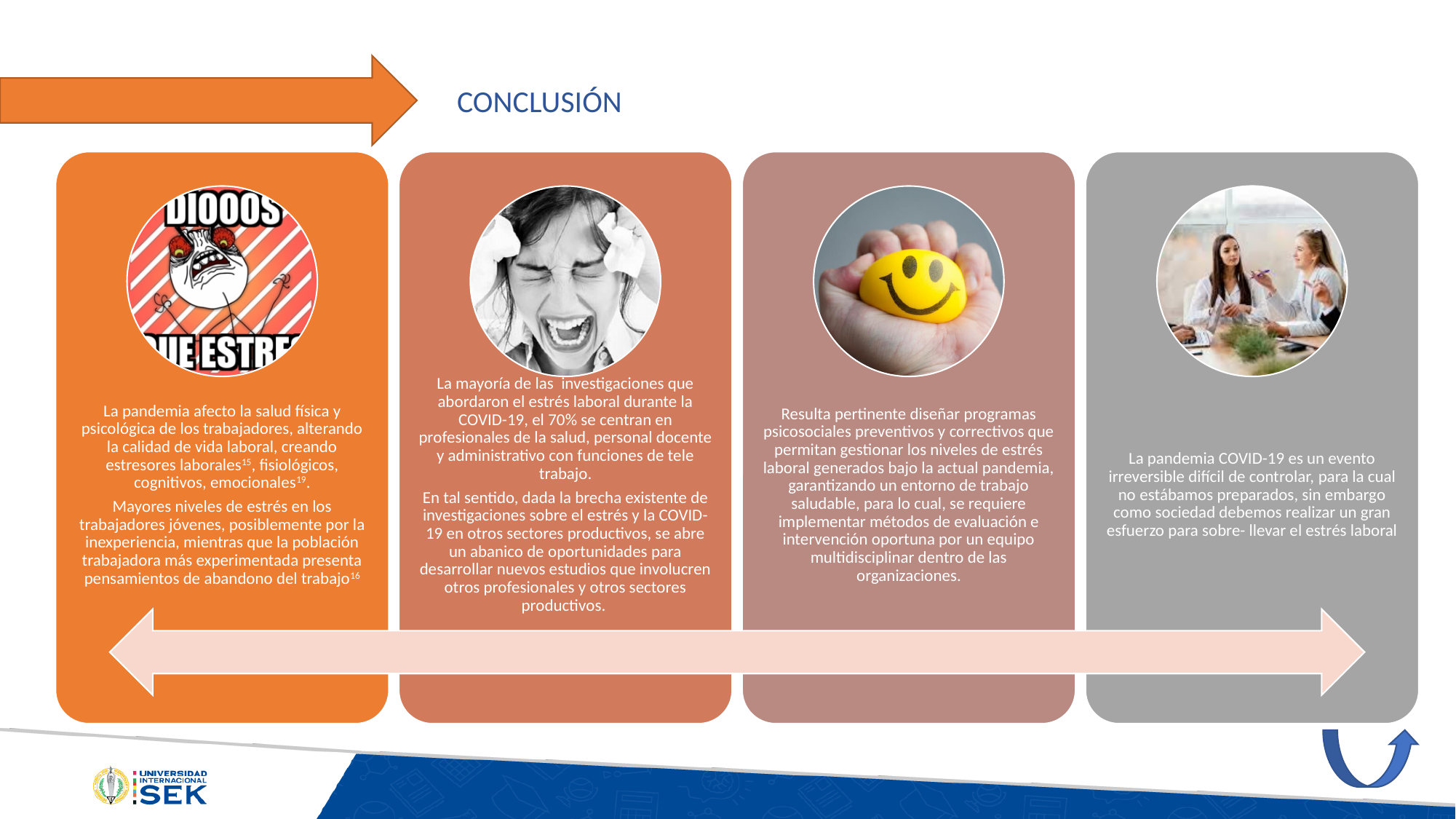

CONCLUSIÓN
La pandemia afecto la salud física y psicológica de los trabajadores, alterando la calidad de vida laboral, creando estresores laborales15, fisiológicos, cognitivos, emocionales19.
Mayores niveles de estrés en los trabajadores jóvenes, posiblemente por la inexperiencia, mientras que la población trabajadora más experimentada presenta pensamientos de abandono del trabajo16
La mayoría de las  investigaciones que abordaron el estrés laboral durante la COVID-19, el 70% se centran en profesionales de la salud, personal docente y administrativo con funciones de tele trabajo.
En tal sentido, dada la brecha existente de investigaciones sobre el estrés y la COVID-19 en otros sectores productivos, se abre un abanico de oportunidades para desarrollar nuevos estudios que involucren otros profesionales y otros sectores productivos.
Resulta pertinente diseñar programas psicosociales preventivos y correctivos que permitan gestionar los niveles de estrés laboral generados bajo la actual pandemia, garantizando un entorno de trabajo saludable, para lo cual, se requiere implementar métodos de evaluación e intervención oportuna por un equipo multidisciplinar dentro de las organizaciones.
La pandemia COVID-19 es un evento irreversible difícil de controlar, para la cual no estábamos preparados, sin embargo como sociedad debemos realizar un gran esfuerzo para sobre- llevar el estrés laboral